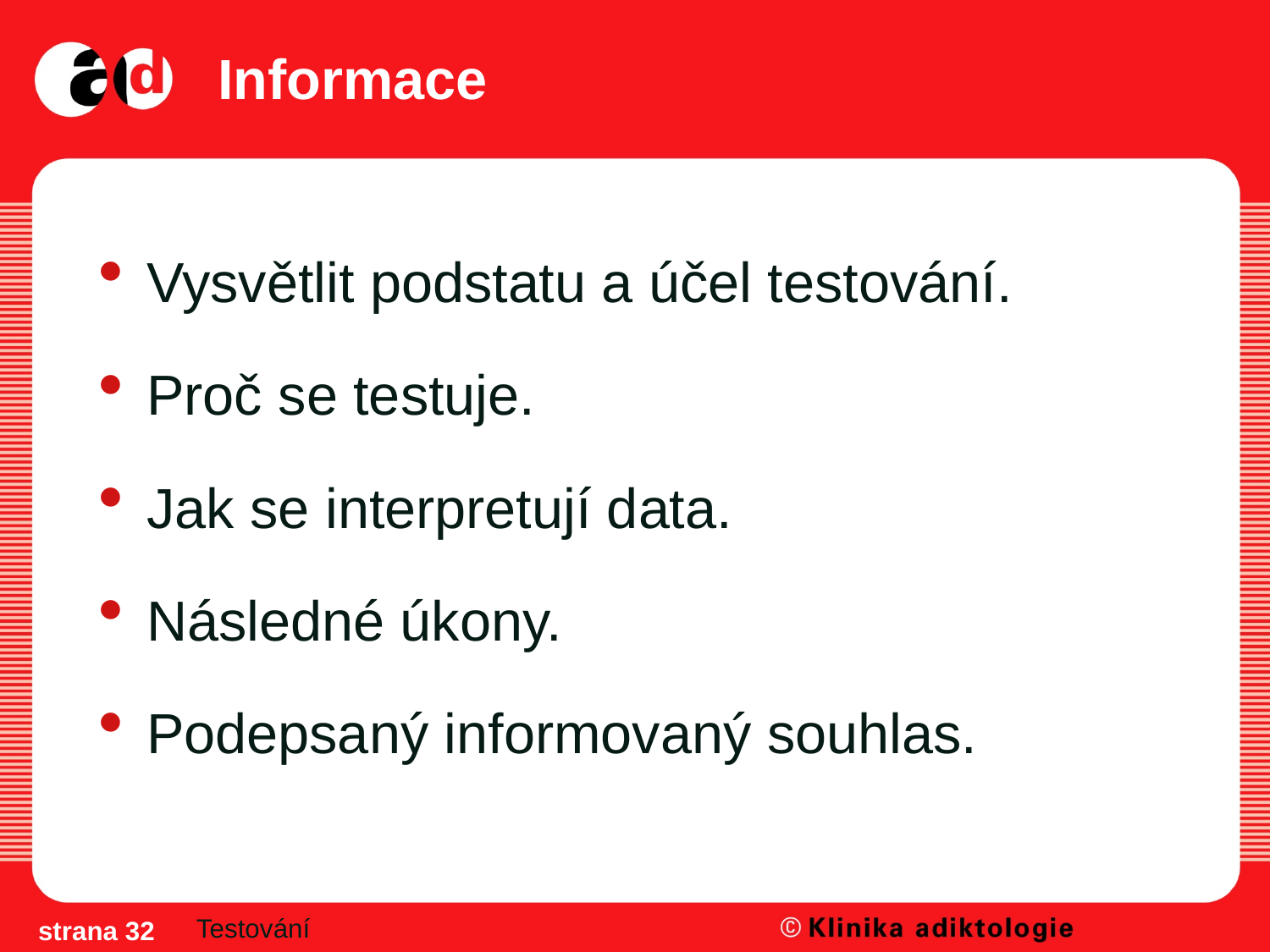

# Informace
Vysvětlit podstatu a účel testování.
Proč se testuje.
Jak se interpretují data.
Následné úkony.
Podepsaný informovaný souhlas.
Testování
strana 32